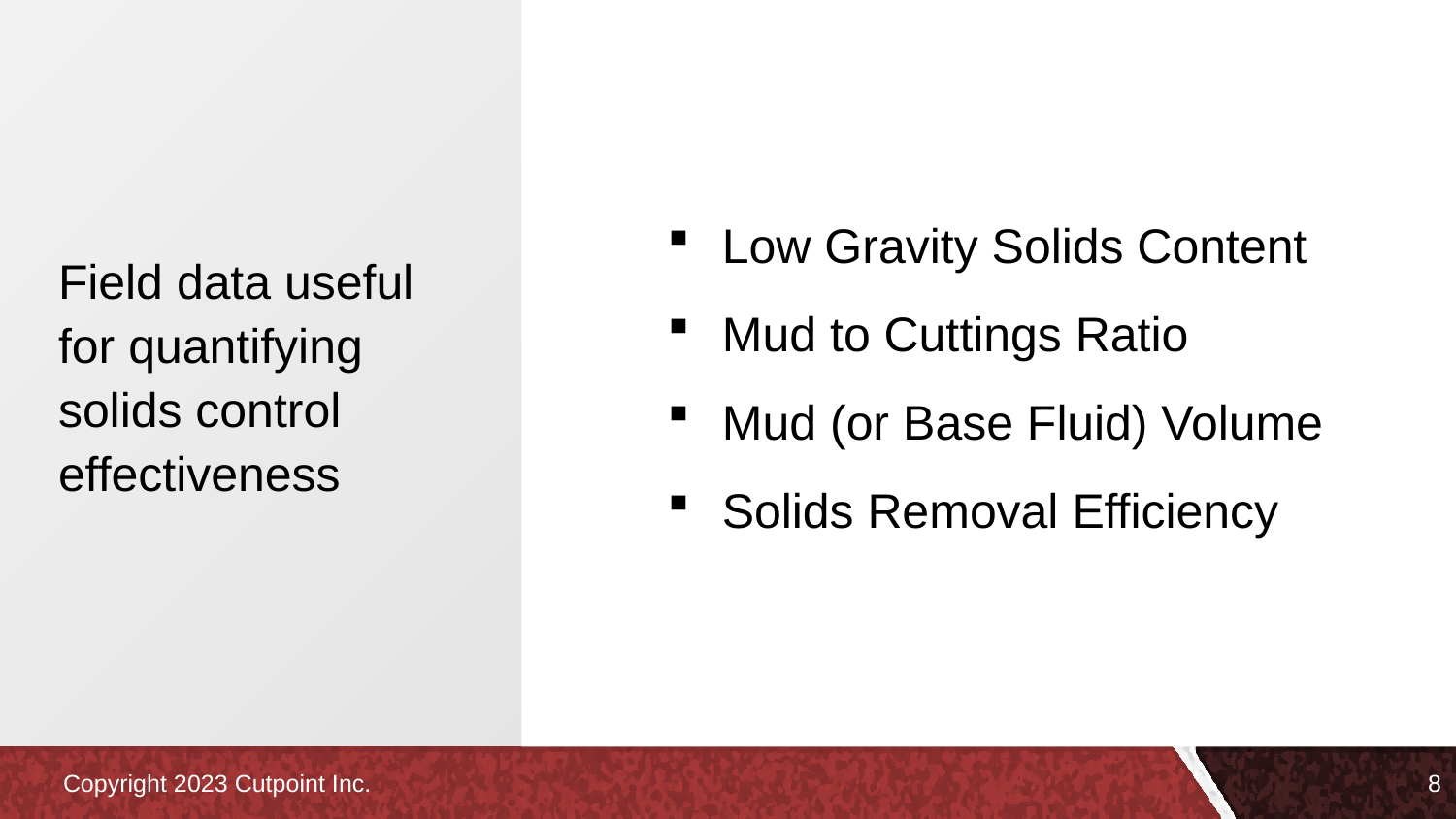

Field data useful for quantifying solids control effectiveness
Low Gravity Solids Content
Mud to Cuttings Ratio
Mud (or Base Fluid) Volume
Solids Removal Efficiency
Copyright 2023 Cutpoint Inc.
8